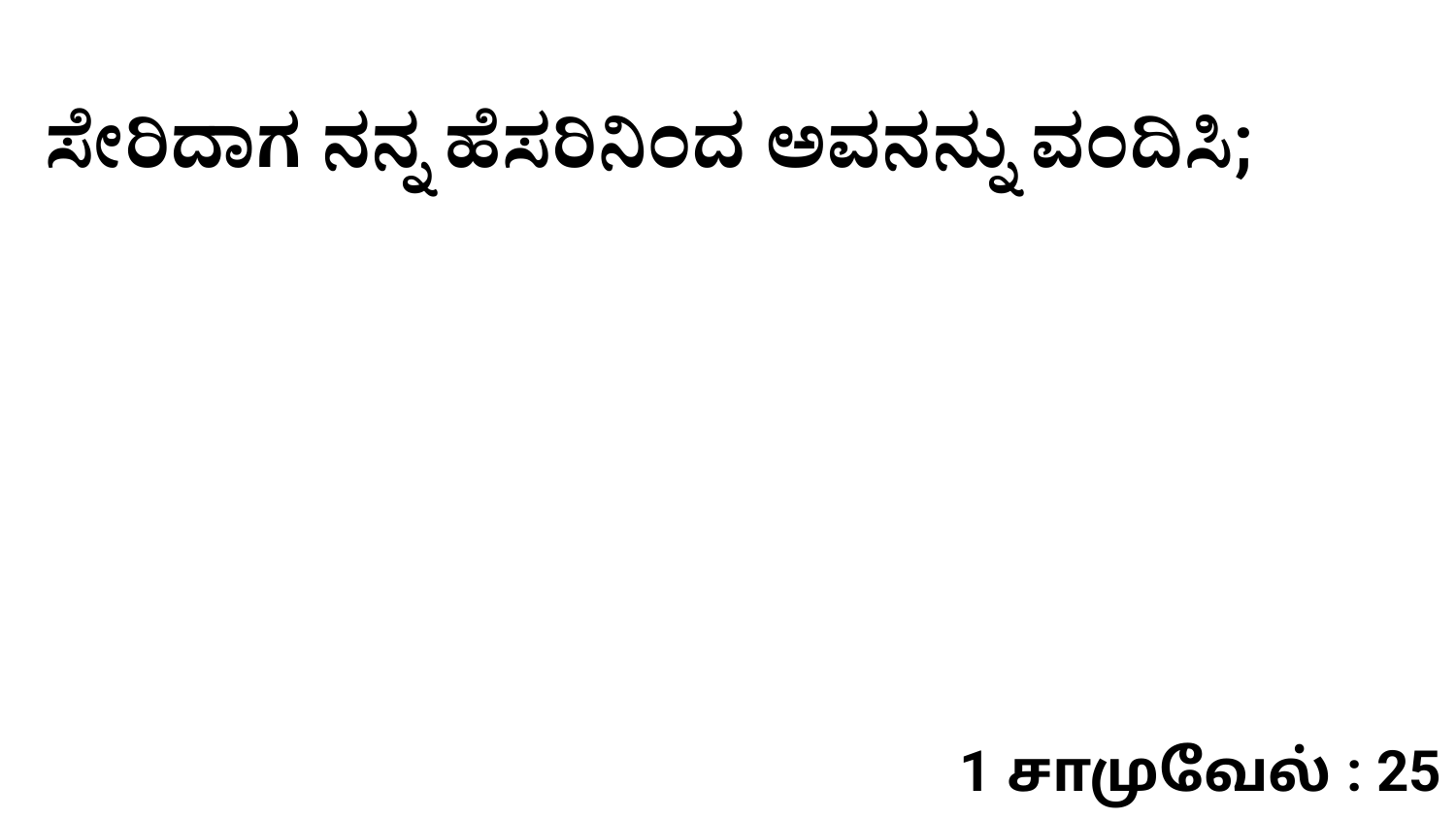

ಸೇರಿದಾಗ ನನ್ನ ಹೆಸರಿನಿಂದ ಅವನನ್ನು ವಂದಿಸಿ;
1 சாமுவேல் : 25